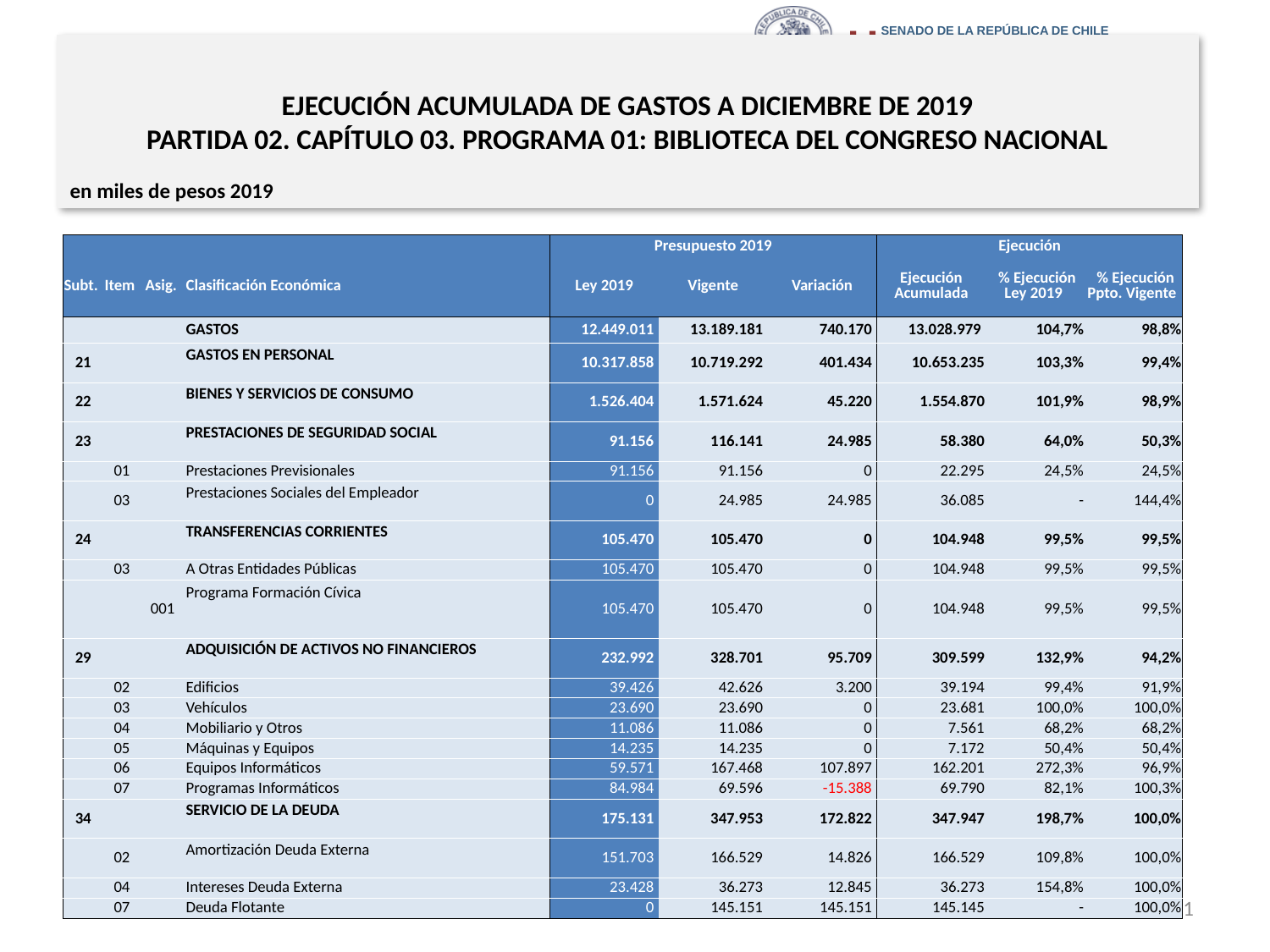

# EJECUCIÓN ACUMULADA DE GASTOS A DICIEMBRE DE 2019 PARTIDA 02. CAPÍTULO 03. PROGRAMA 01: BIBLIOTECA DEL CONGRESO NACIONAL
en miles de pesos 2019
|  |  |  |  | Presupuesto 2019 |  |  | Ejecución |  |  |
| --- | --- | --- | --- | --- | --- | --- | --- | --- | --- |
| Subt. | Item | Asig. | Clasificación Económica | Ley 2019 | Vigente | Variación | Ejecución Acumulada | % Ejecución Ley 2019 | % Ejecución Ppto. Vigente |
|  |  |  | GASTOS | 12.449.011 | 13.189.181 | 740.170 | 13.028.979 | 104,7% | 98,8% |
| 21 |  |  | GASTOS EN PERSONAL | 10.317.858 | 10.719.292 | 401.434 | 10.653.235 | 103,3% | 99,4% |
| 22 |  |  | BIENES Y SERVICIOS DE CONSUMO | 1.526.404 | 1.571.624 | 45.220 | 1.554.870 | 101,9% | 98,9% |
| 23 |  |  | PRESTACIONES DE SEGURIDAD SOCIAL | 91.156 | 116.141 | 24.985 | 58.380 | 64,0% | 50,3% |
|  | 01 |  | Prestaciones Previsionales | 91.156 | 91.156 | 0 | 22.295 | 24,5% | 24,5% |
|  | 03 |  | Prestaciones Sociales del Empleador | 0 | 24.985 | 24.985 | 36.085 | - | 144,4% |
| 24 |  |  | TRANSFERENCIAS CORRIENTES | 105.470 | 105.470 | 0 | 104.948 | 99,5% | 99,5% |
|  | 03 |  | A Otras Entidades Públicas | 105.470 | 105.470 | 0 | 104.948 | 99,5% | 99,5% |
|  |  | 001 | Programa Formación Cívica | 105.470 | 105.470 | 0 | 104.948 | 99,5% | 99,5% |
| 29 |  |  | ADQUISICIÓN DE ACTIVOS NO FINANCIEROS | 232.992 | 328.701 | 95.709 | 309.599 | 132,9% | 94,2% |
|  | 02 |  | Edificios | 39.426 | 42.626 | 3.200 | 39.194 | 99,4% | 91,9% |
|  | 03 |  | Vehículos | 23.690 | 23.690 | 0 | 23.681 | 100,0% | 100,0% |
|  | 04 |  | Mobiliario y Otros | 11.086 | 11.086 | 0 | 7.561 | 68,2% | 68,2% |
|  | 05 |  | Máquinas y Equipos | 14.235 | 14.235 | 0 | 7.172 | 50,4% | 50,4% |
|  | 06 |  | Equipos Informáticos | 59.571 | 167.468 | 107.897 | 162.201 | 272,3% | 96,9% |
|  | 07 |  | Programas Informáticos | 84.984 | 69.596 | -15.388 | 69.790 | 82,1% | 100,3% |
| 34 |  |  | SERVICIO DE LA DEUDA | 175.131 | 347.953 | 172.822 | 347.947 | 198,7% | 100,0% |
|  | 02 |  | Amortización Deuda Externa | 151.703 | 166.529 | 14.826 | 166.529 | 109,8% | 100,0% |
|  | 04 |  | Intereses Deuda Externa | 23.428 | 36.273 | 12.845 | 36.273 | 154,8% | 100,0% |
|  | 07 |  | Deuda Flotante | 0 | 145.151 | 145.151 | 145.145 | - | 100,0% |
Fuente: Elaboración propia en base a Informes de ejecución presupuestaria mensual de DIPRES.
11